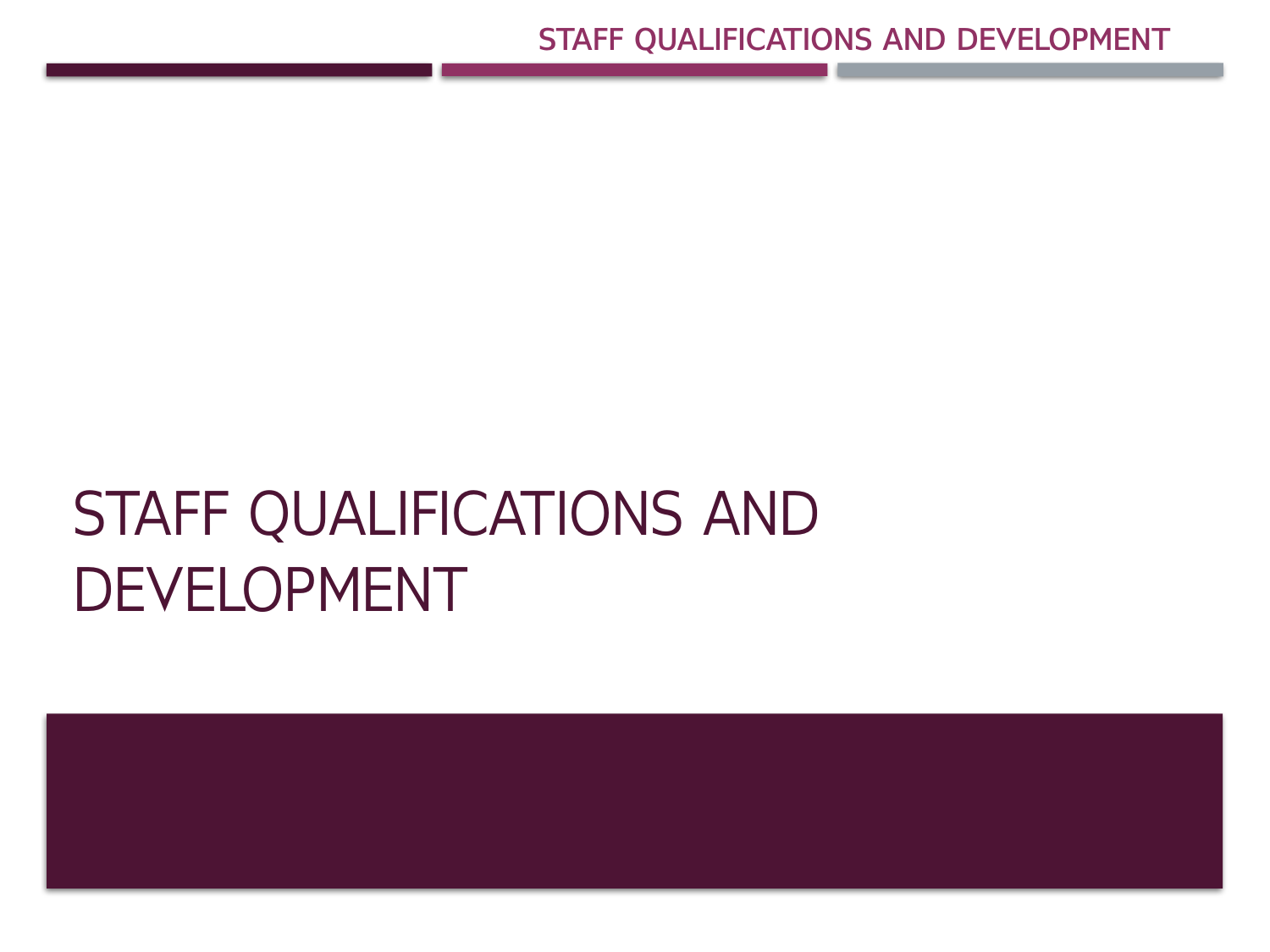

STAFF QUALIFICATIONS AND DEVELOPMENT
# Staff Qualifications and Development